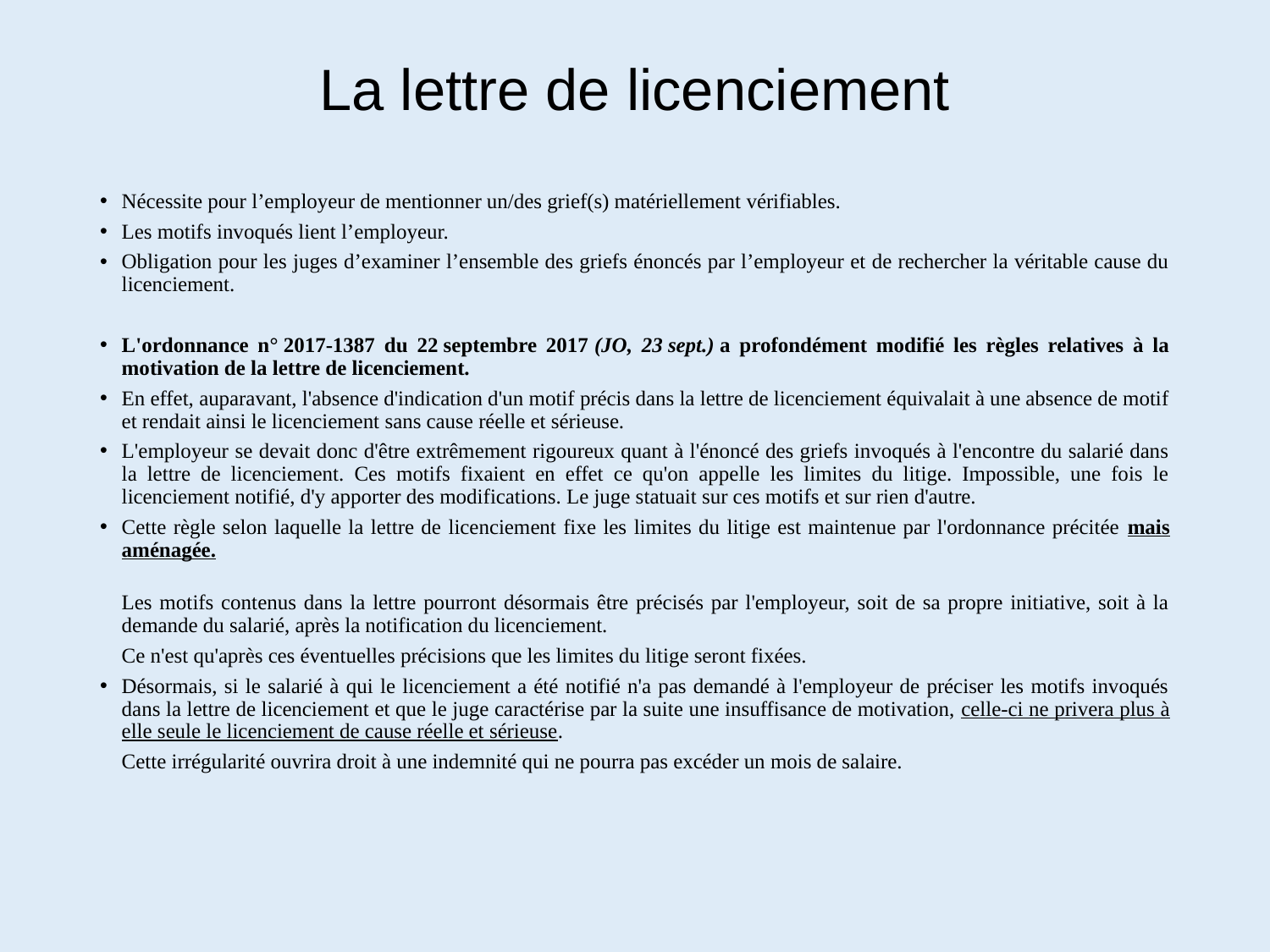

# La lettre de licenciement
Nécessite pour l’employeur de mentionner un/des grief(s) matériellement vérifiables.
Les motifs invoqués lient l’employeur.
Obligation pour les juges d’examiner l’ensemble des griefs énoncés par l’employeur et de rechercher la véritable cause du licenciement.

L'ordonnance n° 2017-1387 du 22 septembre 2017 (JO, 23 sept.) a profondément modifié les règles relatives à la motivation de la lettre de licenciement.
En effet, auparavant, l'absence d'indication d'un motif précis dans la lettre de licenciement équivalait à une absence de motif et rendait ainsi le licenciement sans cause réelle et sérieuse.
L'employeur se devait donc d'être extrêmement rigoureux quant à l'énoncé des griefs invoqués à l'encontre du salarié dans la lettre de licenciement. Ces motifs fixaient en effet ce qu'on appelle les limites du litige. Impossible, une fois le licenciement notifié, d'y apporter des modifications. Le juge statuait sur ces motifs et sur rien d'autre.
Cette règle selon laquelle la lettre de licenciement fixe les limites du litige est maintenue par l'ordonnance précitée mais aménagée.
Les motifs contenus dans la lettre pourront désormais être précisés par l'employeur, soit de sa propre initiative, soit à la demande du salarié, après la notification du licenciement.
	Ce n'est qu'après ces éventuelles précisions que les limites du litige seront fixées.
Désormais, si le salarié à qui le licenciement a été notifié n'a pas demandé à l'employeur de préciser les motifs invoqués dans la lettre de licenciement et que le juge caractérise par la suite une insuffisance de motivation, celle-ci ne privera plus à elle seule le licenciement de cause réelle et sérieuse.
	Cette irrégularité ouvrira droit à une indemnité qui ne pourra pas excéder un mois de salaire.